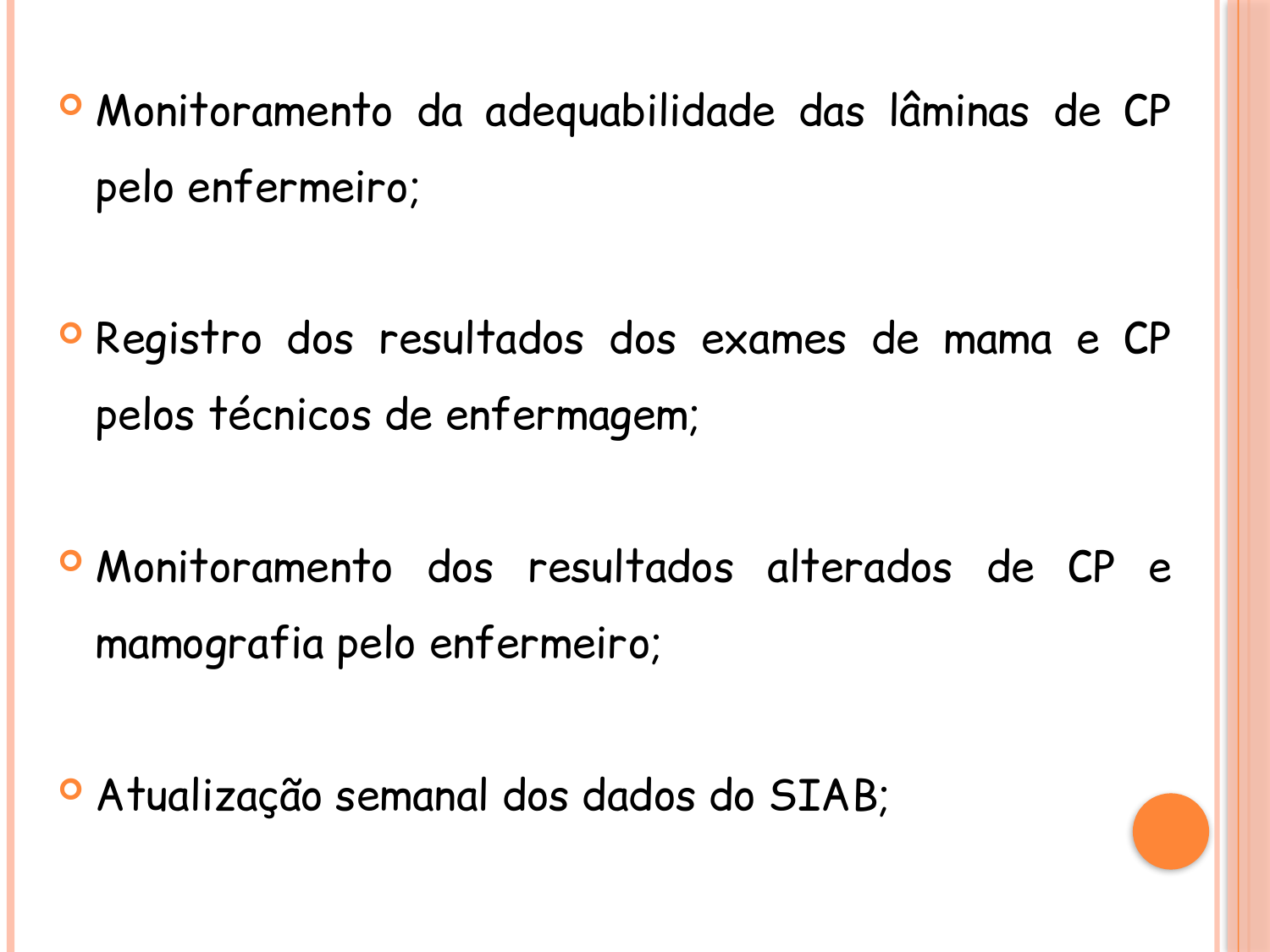

#

Monitoramento da adequabilidade das lâminas de CP pelo enfermeiro;

Registro dos resultados dos exames de mama e CP pelos técnicos de enfermagem;

Monitoramento dos resultados alterados de CP e mamografia pelo enfermeiro;

Atualização semanal dos dados do SIAB;